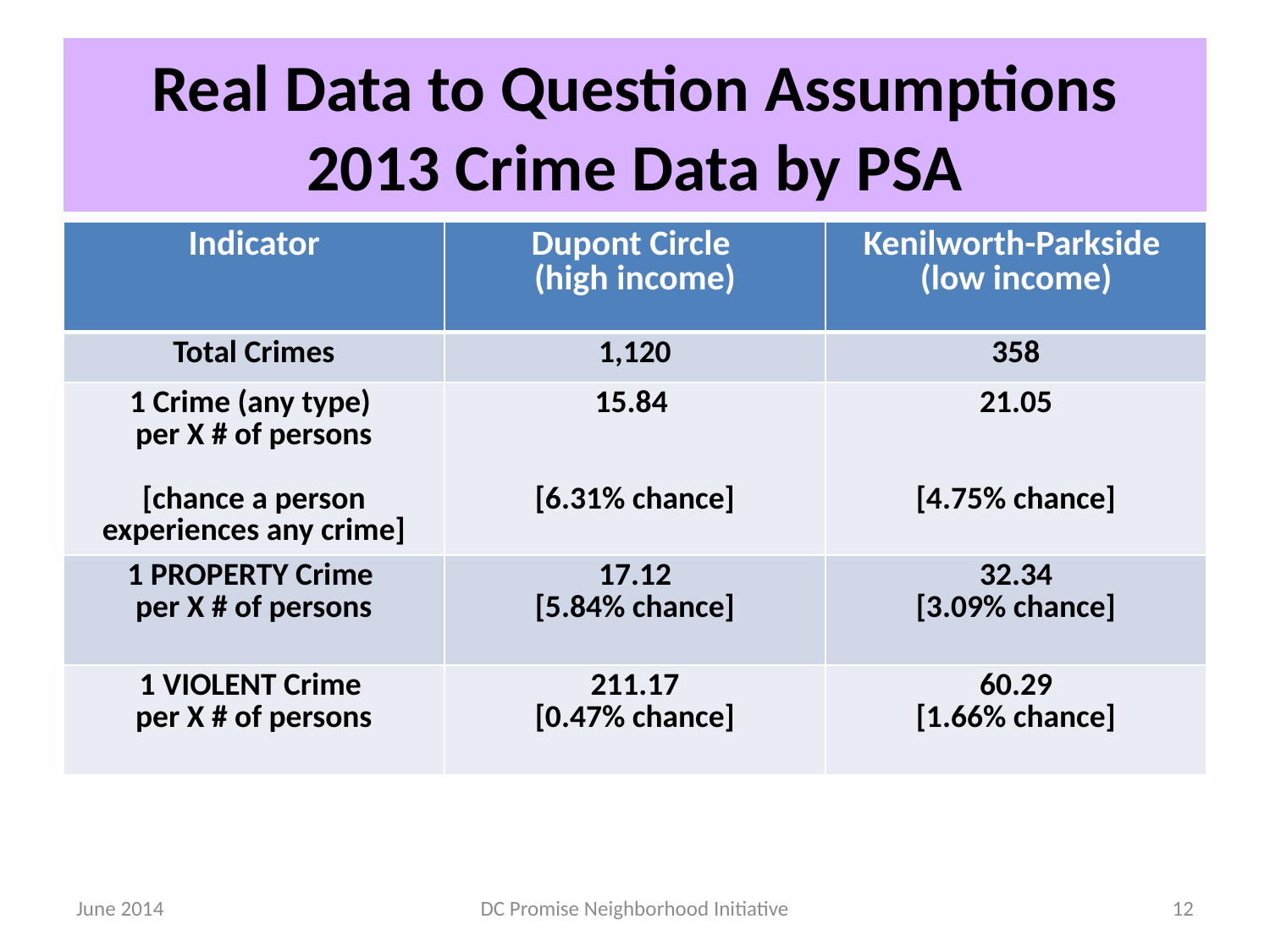

# Real Data to Question Assumptions 2013 Crime Data by PSA
| Indicator | Dupont Circle (high income) | Kenilworth-Parkside (low income) |
| --- | --- | --- |
| Total Crimes | 1,120 | 358 |
| 1 Crime (any type) per X # of persons [chance a person experiences any crime] | 15.84 [6.31% chance] | 21.05 [4.75% chance] |
| 1 PROPERTY Crime per X # of persons | 17.12 [5.84% chance] | 32.34 [3.09% chance] |
| 1 VIOLENT Crime per X # of persons | 211.17 [0.47% chance] | 60.29 [1.66% chance] |
June 2014
DC Promise Neighborhood Initiative
12